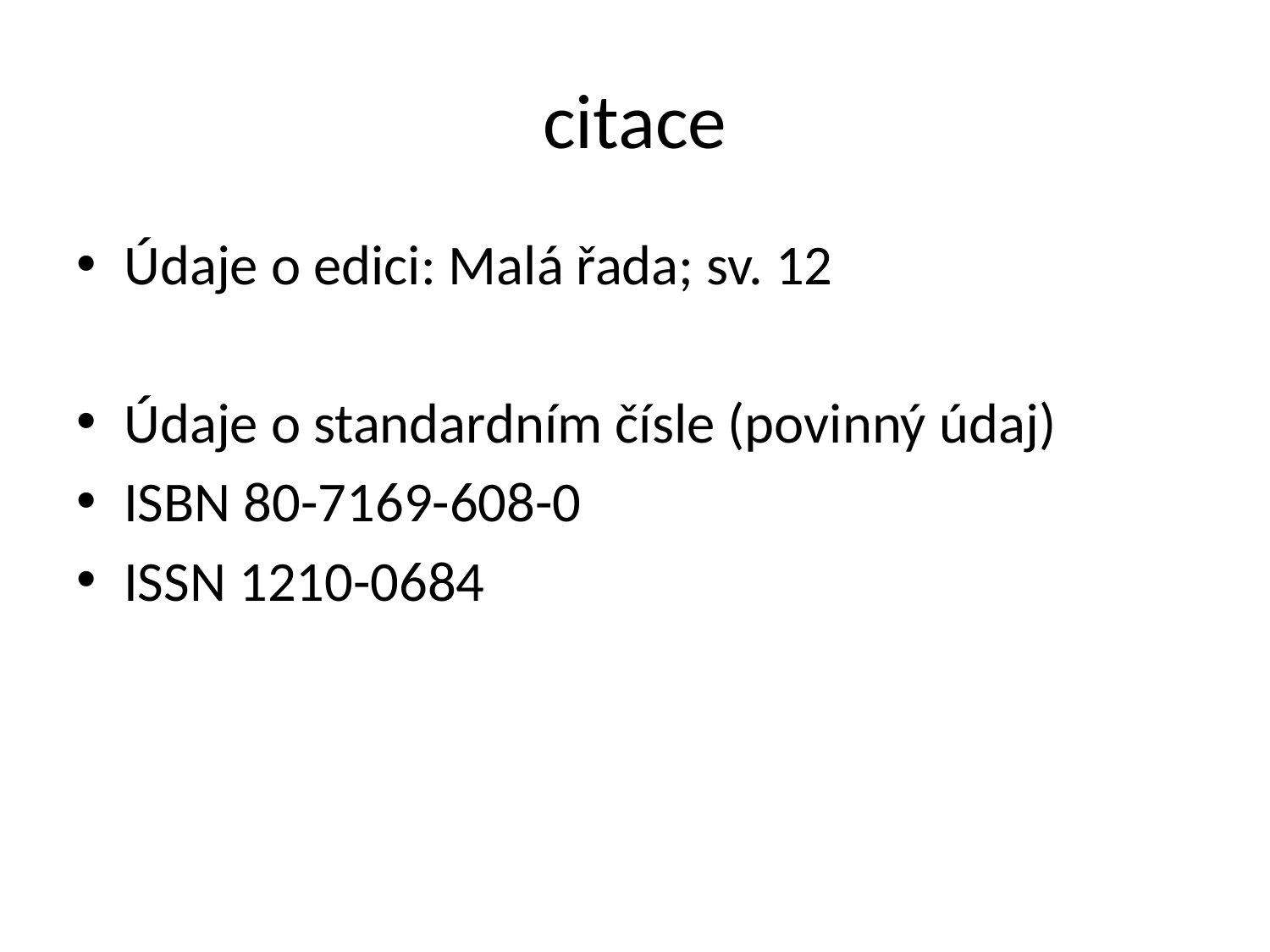

# citace
Údaje o edici: Malá řada; sv. 12

Údaje o standardním čísle (povinný údaj)
ISBN 80-7169-608-0
ISSN 1210-0684